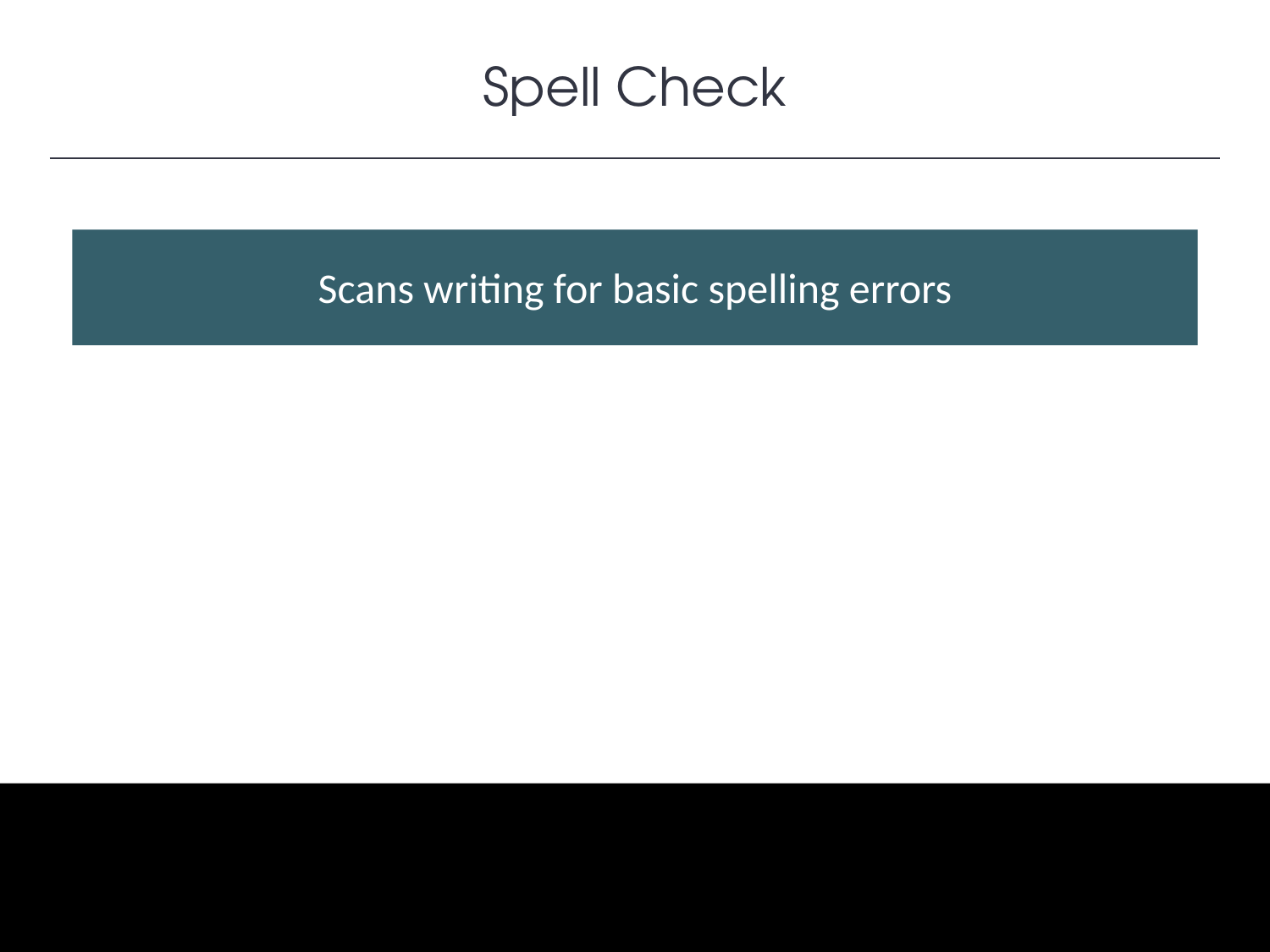

Spell Check
HAWKES LEARNING

Scans writing for basic spelling errors